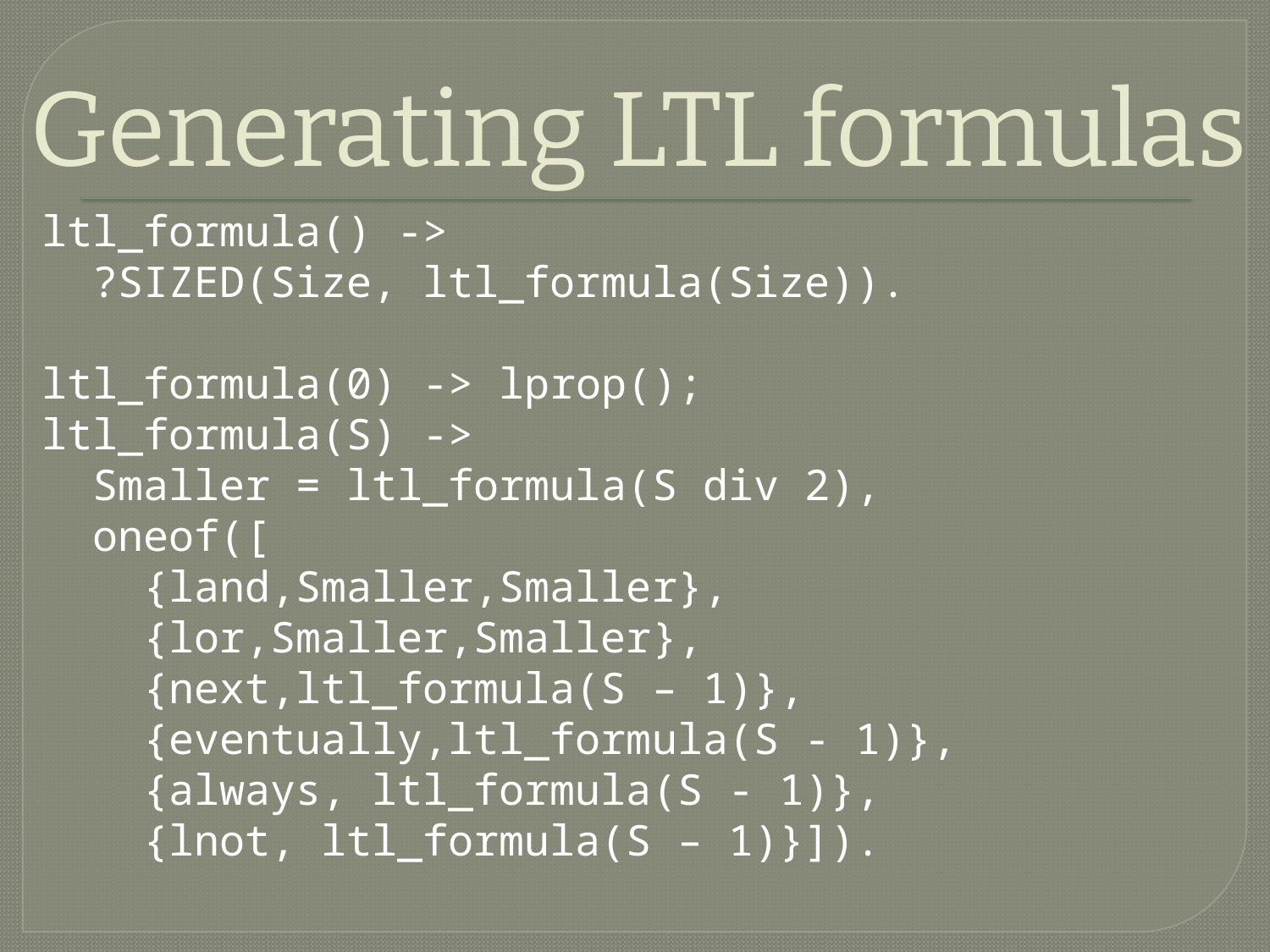

# Generating LTL formulas
ltl_formula() ->
  ?SIZED(Size, ltl_formula(Size)).

ltl_formula(0) -> lprop();
ltl_formula(S) ->
  Smaller = ltl_formula(S div 2),
  oneof([
    {land,Smaller,Smaller},
    {lor,Smaller,Smaller},
    {next,ltl_formula(S – 1)},
    {eventually,ltl_formula(S - 1)},
    {always, ltl_formula(S - 1)},
    {lnot, ltl_formula(S – 1)}]).